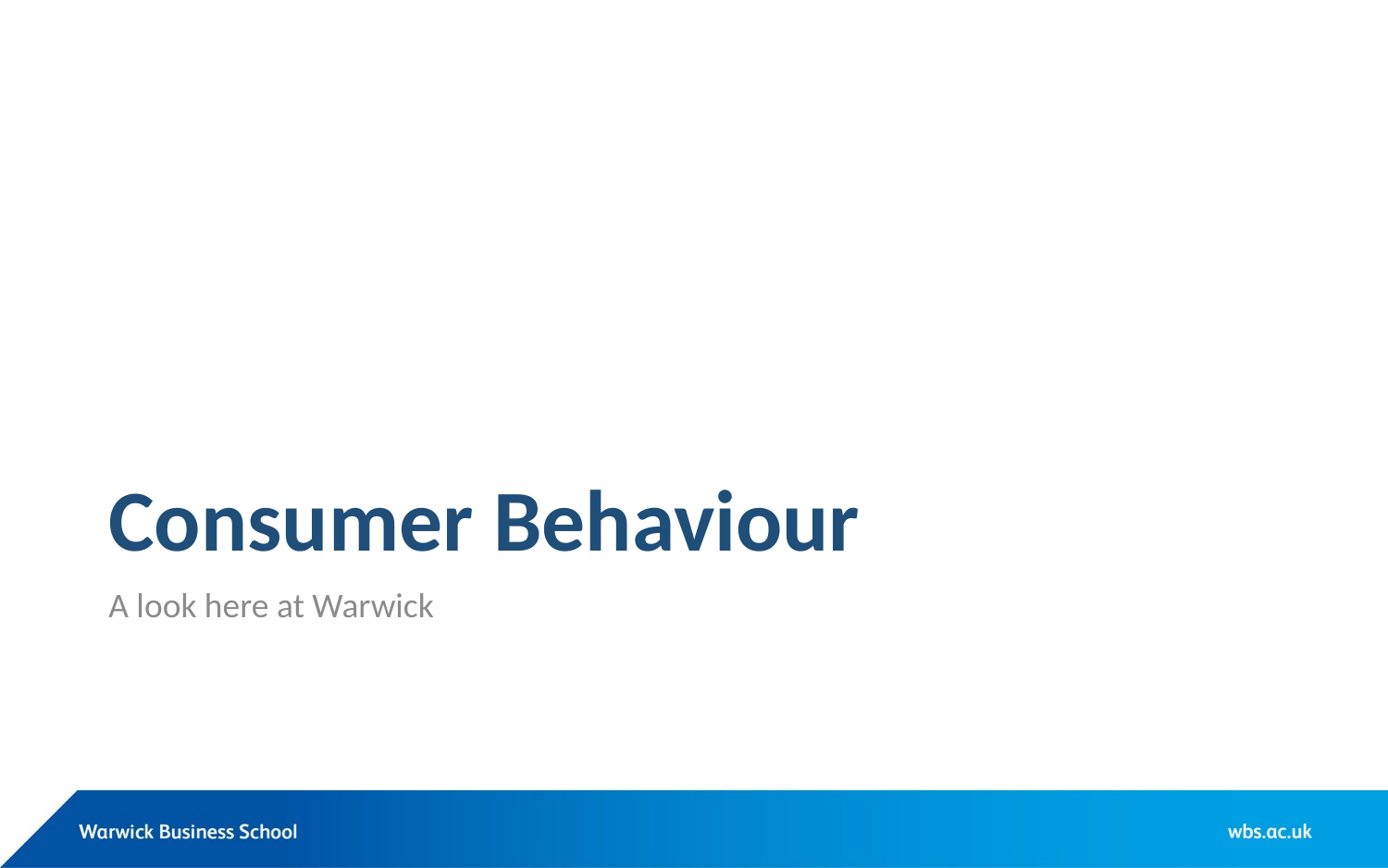

# Consumer Behaviour
A look here at Warwick